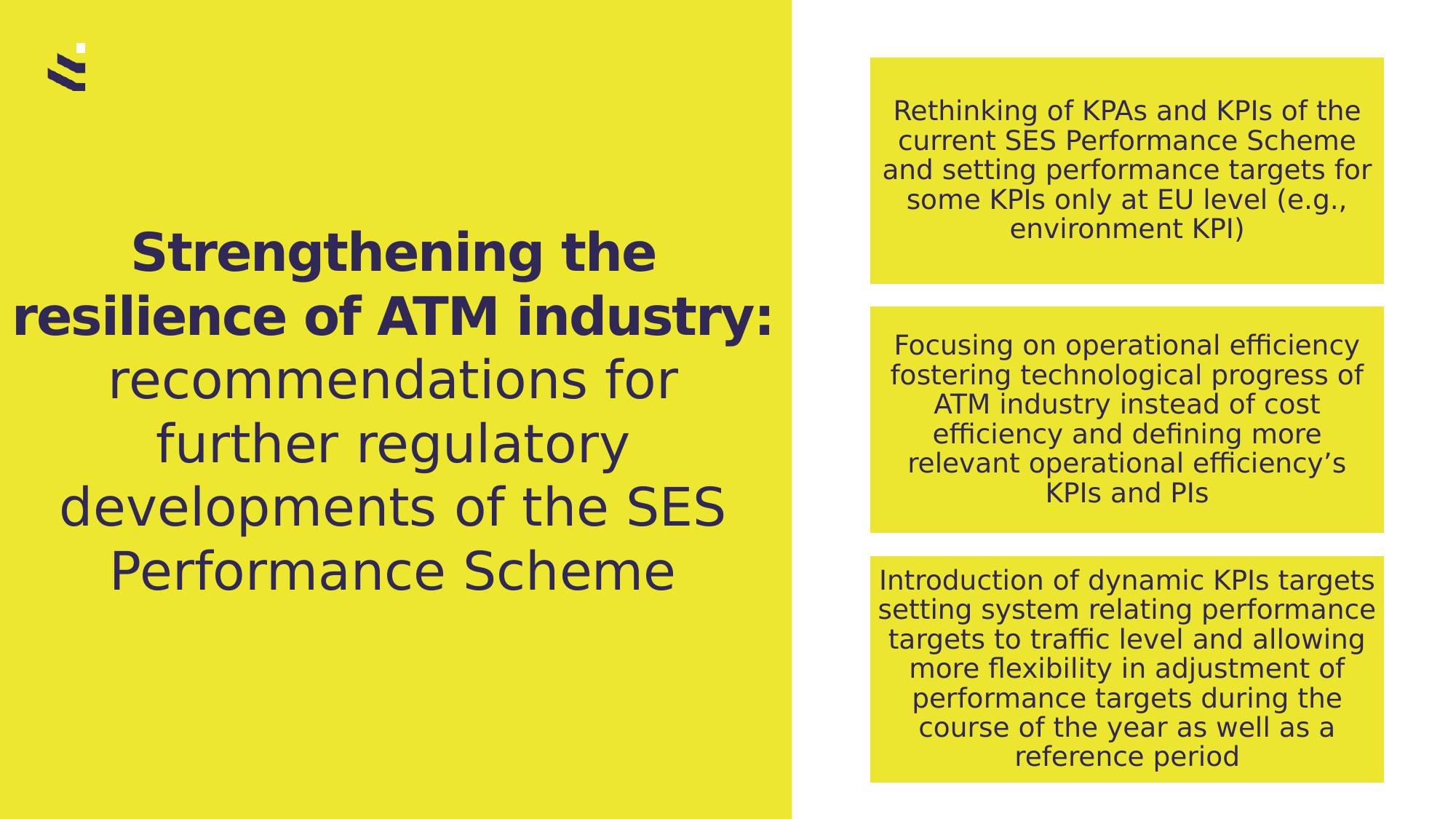

Rethinking of KPAs and KPIs of the current SES Performance Scheme and setting performance targets for some KPIs only at EU level (e.g., environment KPI)
Focusing on operational efficiency fostering technological progress of ATM industry instead of cost efficiency and defining more relevant operational efficiency’s KPIs and PIs
Introduction of dynamic KPIs targets setting system relating performance targets to traffic level and allowing more flexibility in adjustment of performance targets during the course of the year as well as a reference period
# Strengthening the resilience of ATM industry: recommendations for further regulatory developments of the SES Performance Scheme